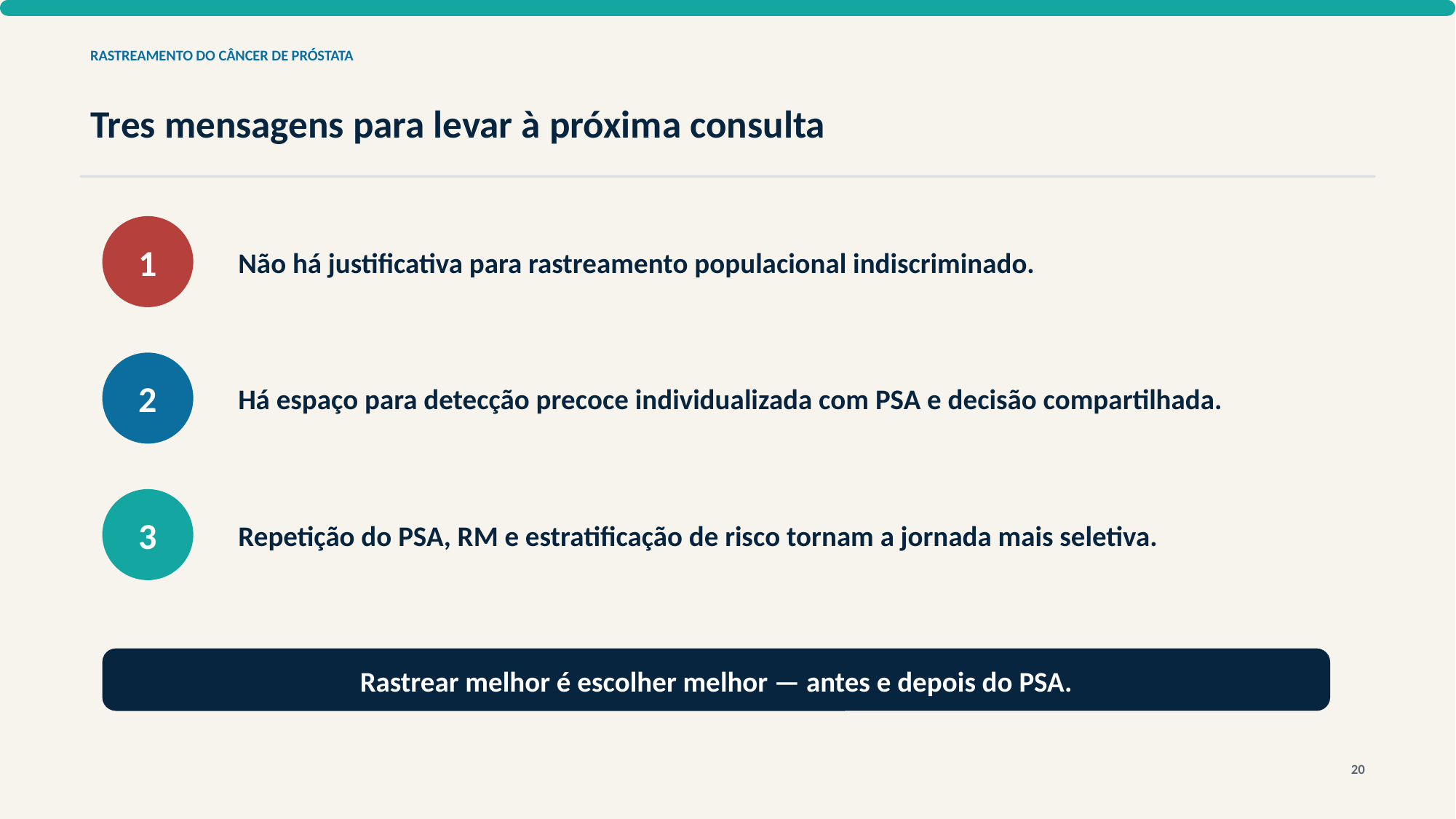

RASTREAMENTO DO CÂNCER DE PRÓSTATA
Tres mensagens para levar à próxima consulta

1
Não há justificativa para rastreamento populacional indiscriminado.

2
Há espaço para detecção precoce individualizada com PSA e decisão compartilhada.

3
Repetição do PSA, RM e estratificação de risco tornam a jornada mais seletiva.

Rastrear melhor é escolher melhor — antes e depois do PSA.
20